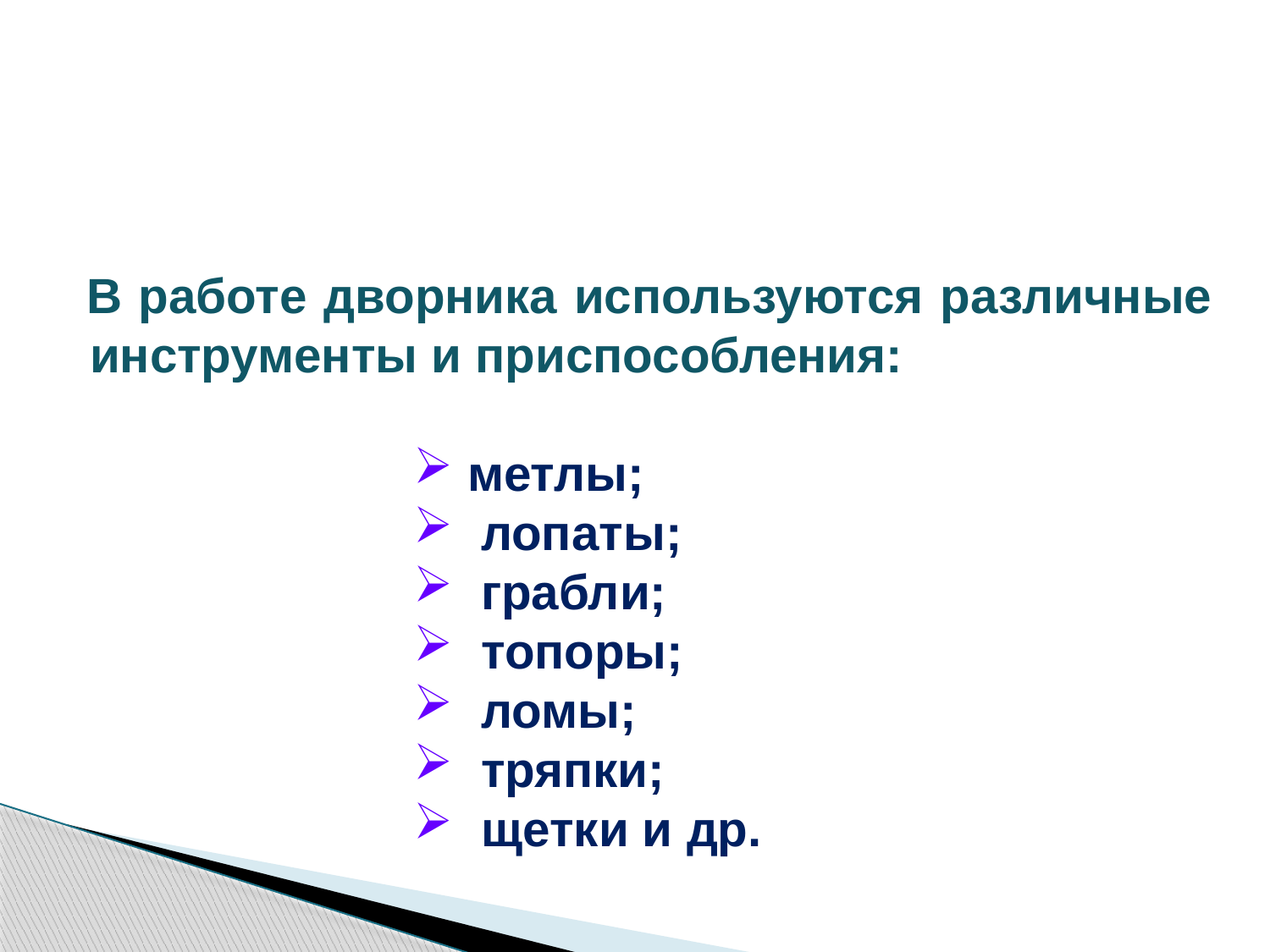

В работе дворника используются различные инструменты и приспособления:

 метлы;
  лопаты;
  грабли;
  топоры;
  ломы;
  тряпки;
  щетки и др.